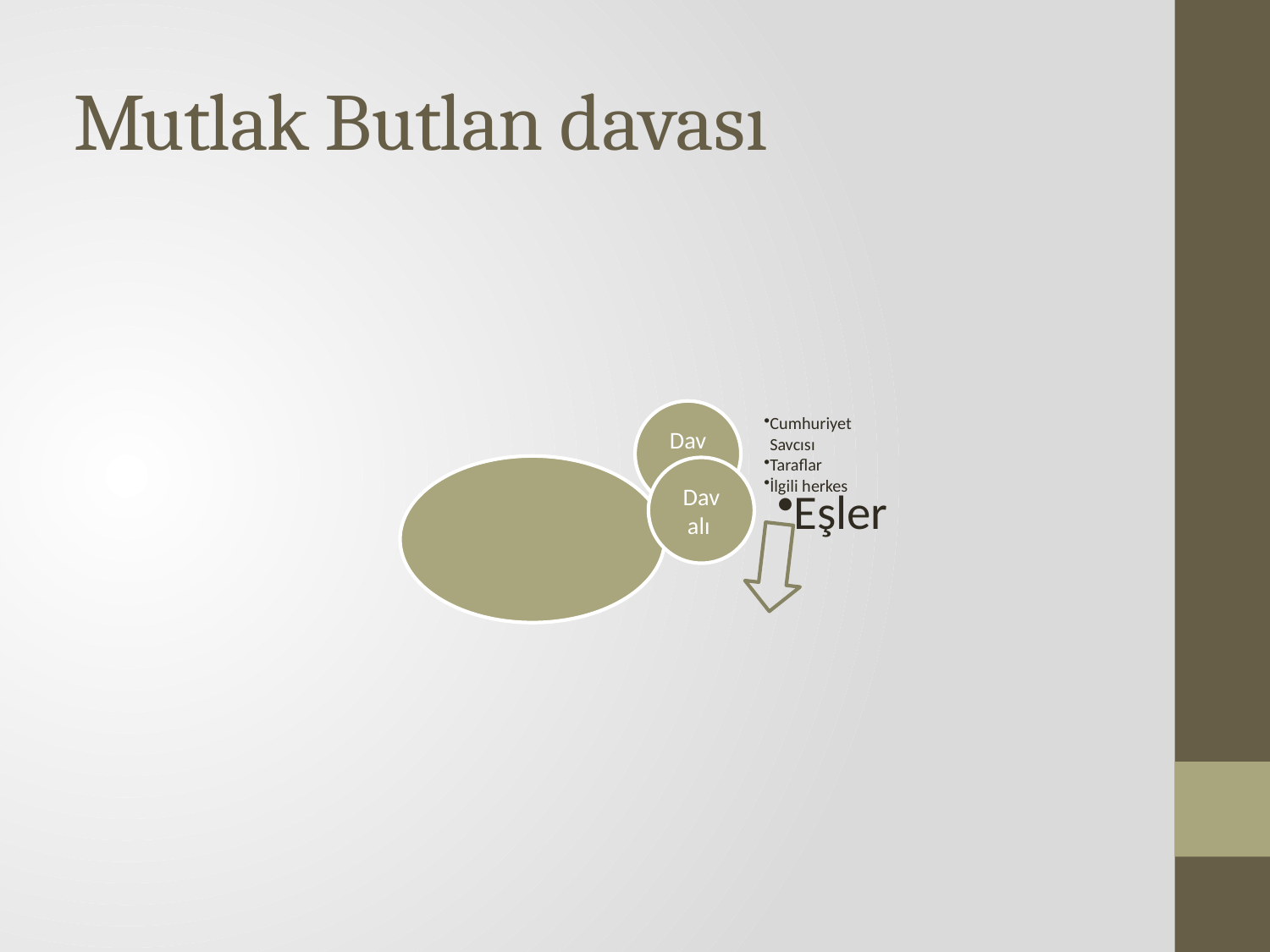

# Mutlak Butlan davası
Davacı
Cumhuriyet Savcısı
İlgili herkes
Davalı
Eşler
Taraflar